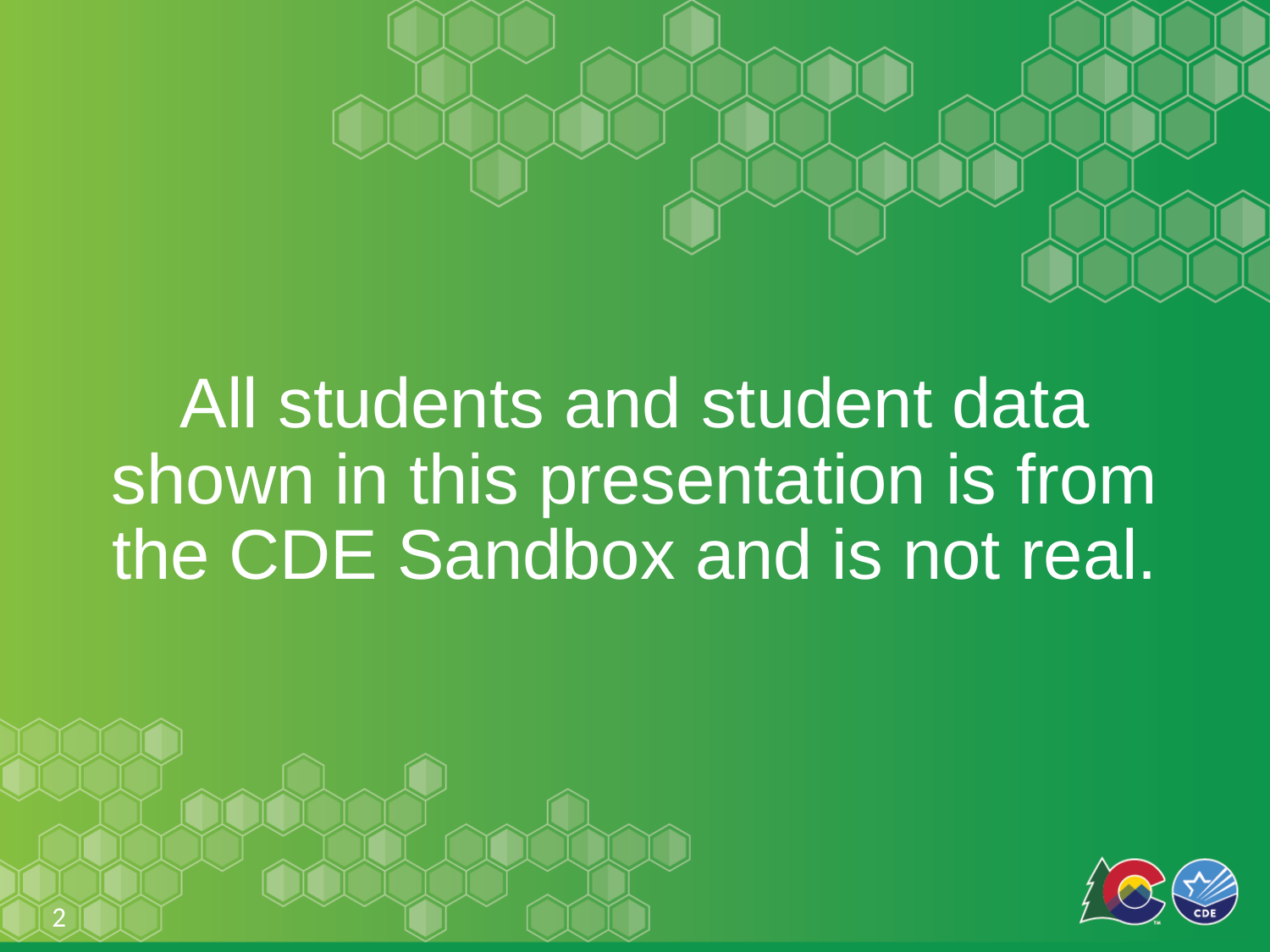

# All students and student data shown in this presentation is from the CDE Sandbox and is not real.
2